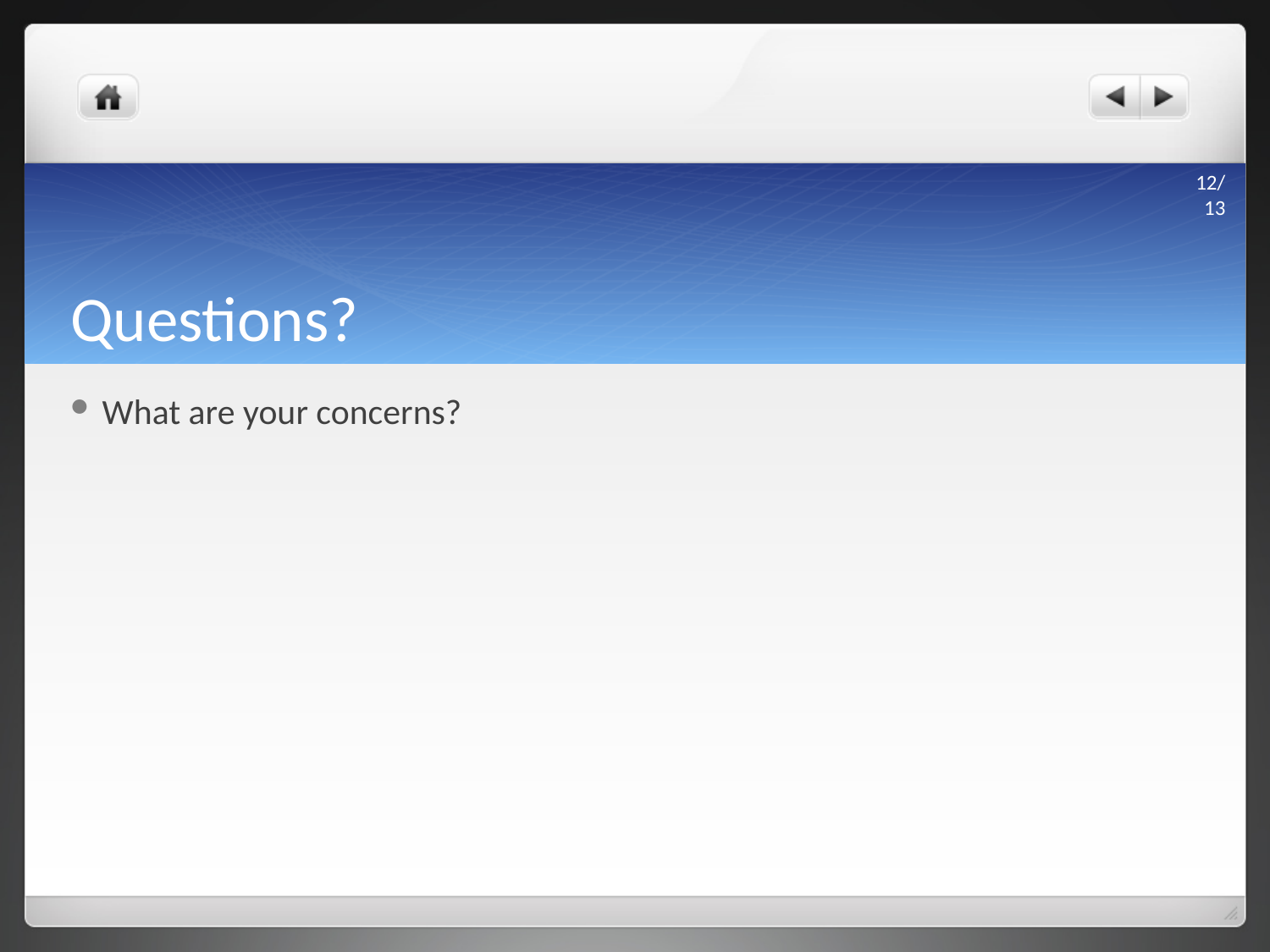

12/13
# Questions?
What are your concerns?